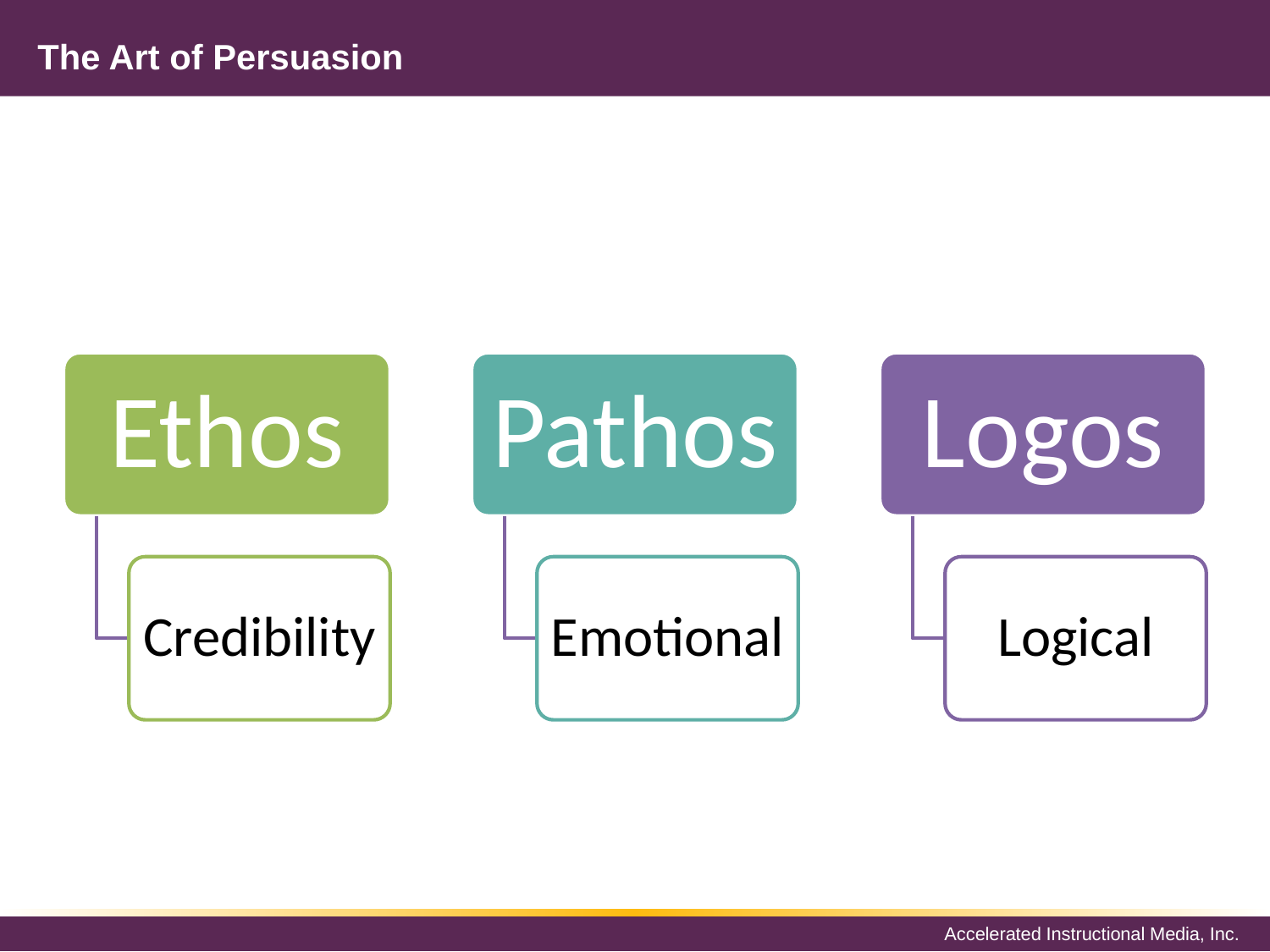

# The Art of Persuasion

Ethos
Pathos
Logos

Credibility
Emotional
Logical